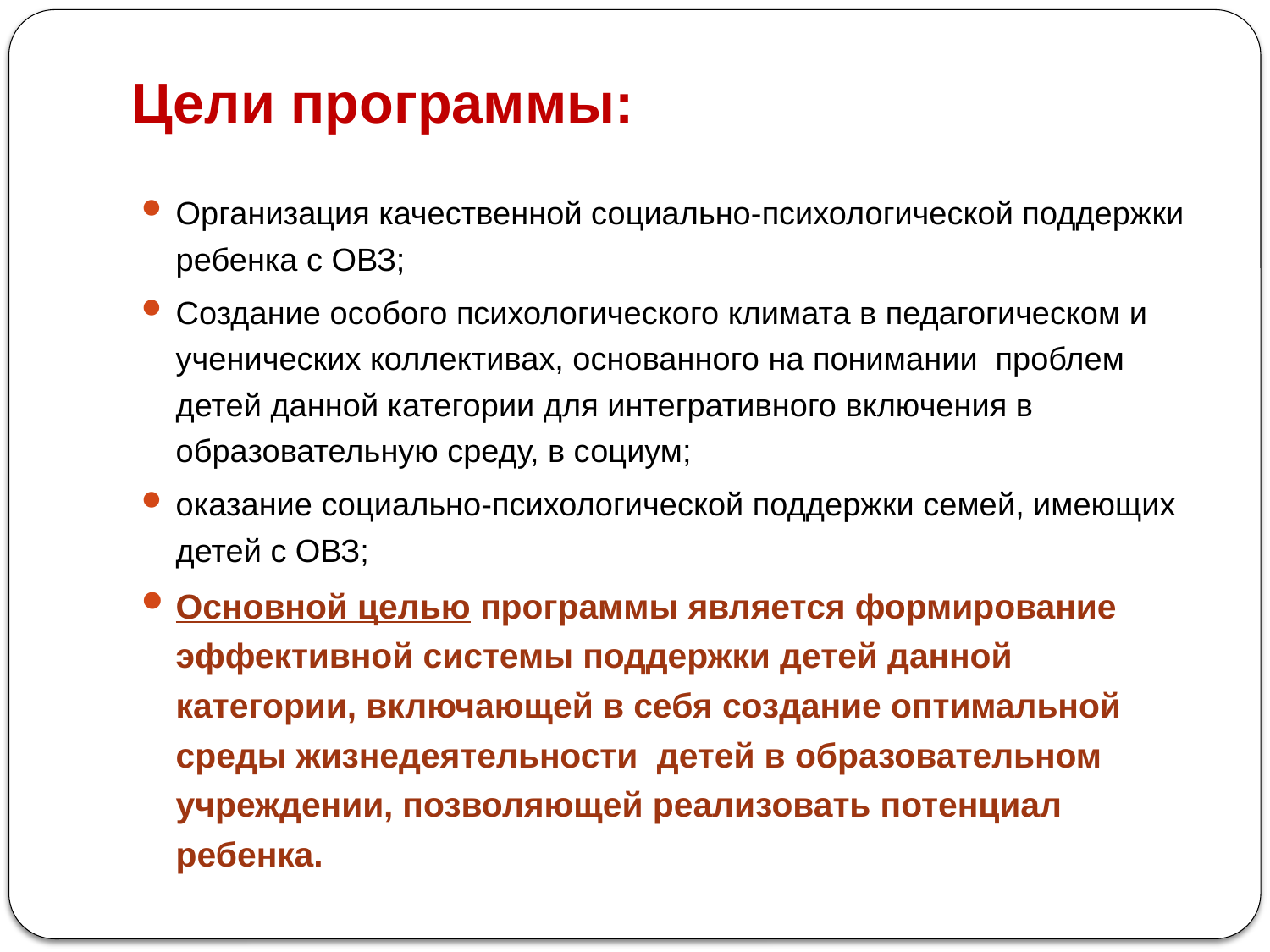

# Цели программы:
Организация качественной социально-психологической поддержки ребенка с ОВЗ;
Создание особого психологического климата в педагогическом и ученических коллективах, основанного на понимании  проблем детей данной категории для интегративного включения в образовательную среду, в социум;
оказание социально-психологической поддержки семей, имеющих   детей с ОВЗ;
Основной целью программы является формирование эффективной системы поддержки детей данной категории, включающей в себя создание оптимальной среды жизнедеятельности  детей в образовательном учреждении, позволяющей реализовать потенциал ребенка.